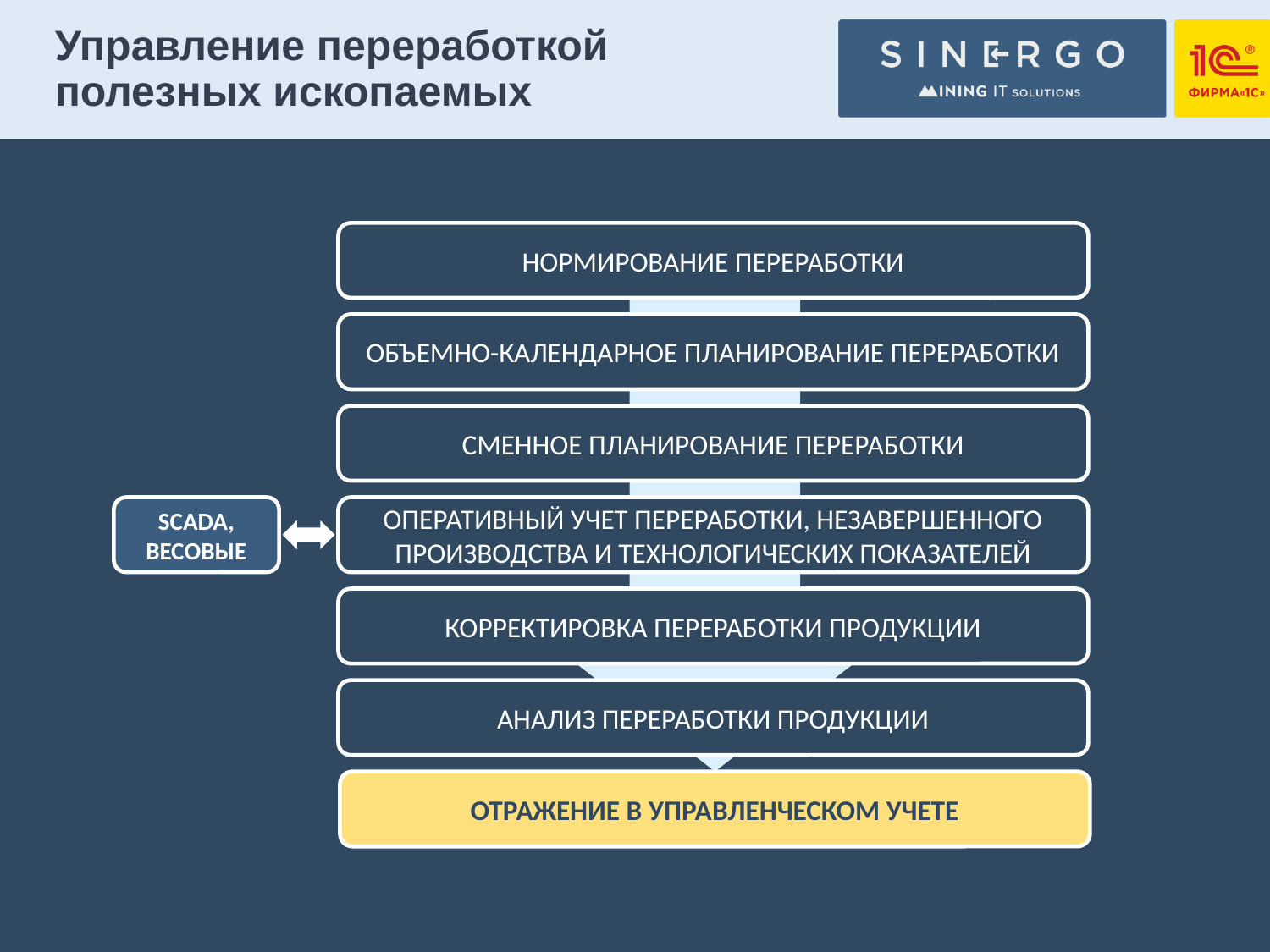

# Управление переработкой полезных ископаемых
НОРМИРОВАНИЕ ПЕРЕРАБОТКИ

ОБЪЕМНО-КАЛЕНДАРНОЕ ПЛАНИРОВАНИЕ ПЕРЕРАБОТКИ
СМЕННОЕ ПЛАНИРОВАНИЕ ПЕРЕРАБОТКИ
SCADA, ВЕСОВЫЕ
ОПЕРАТИВНЫЙ УЧЕТ ПЕРЕРАБОТКИ, НЕЗАВЕРШЕННОГО ПРОИЗВОДСТВА И ТЕХНОЛОГИЧЕСКИХ ПОКАЗАТЕЛЕЙ

КОРРЕКТИРОВКА ПЕРЕРАБОТКИ ПРОДУКЦИИ
АНАЛИЗ ПЕРЕРАБОТКИ ПРОДУКЦИИ
ОТРАЖЕНИЕ В УПРАВЛЕНЧЕСКОМ УЧЕТЕ